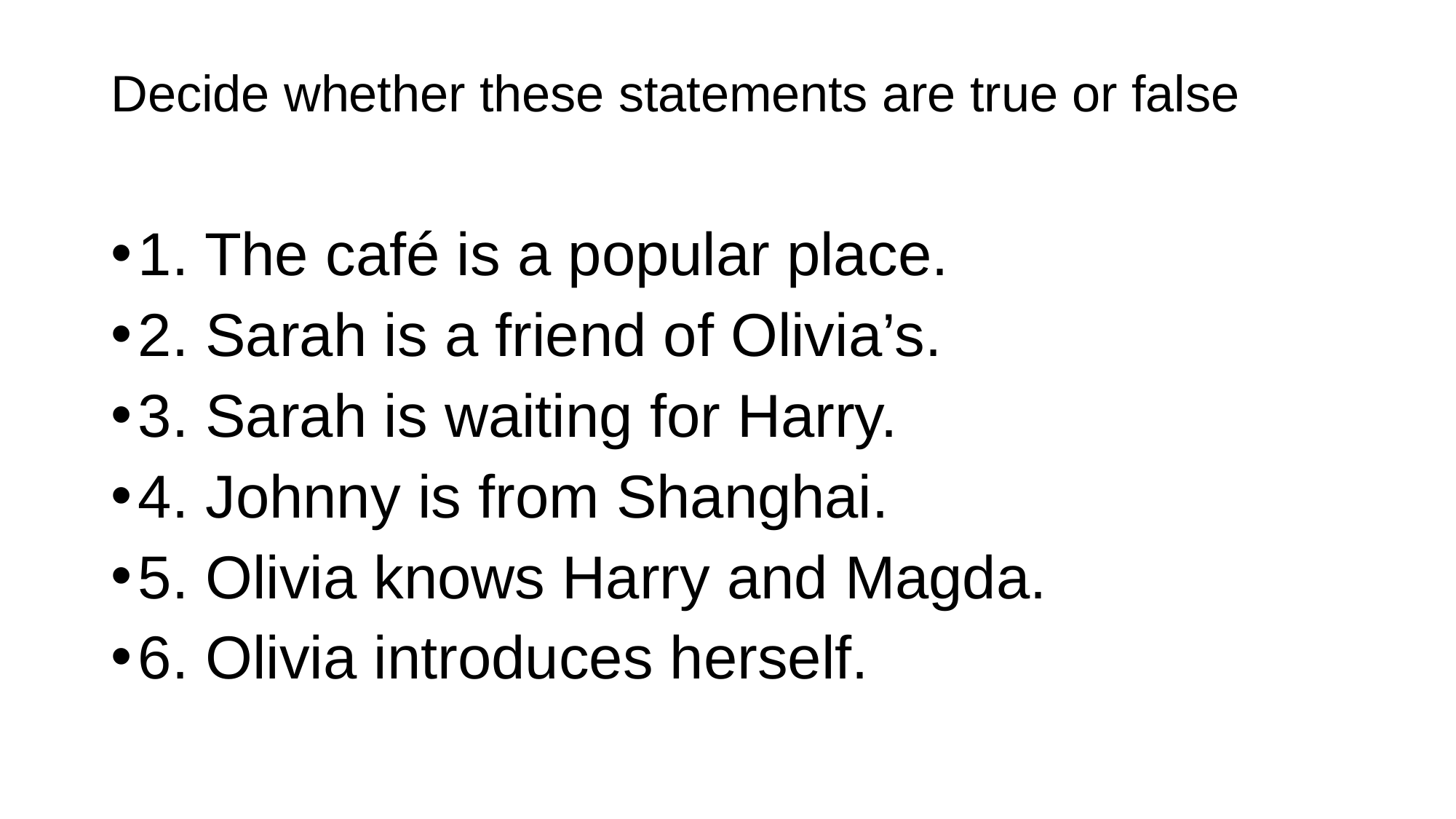

# Decide whether these statements are true or false
1. The café is a popular place.
2. Sarah is a friend of Olivia’s.
3. Sarah is waiting for Harry.
4. Johnny is from Shanghai.
5. Olivia knows Harry and Magda.
6. Olivia introduces herself.